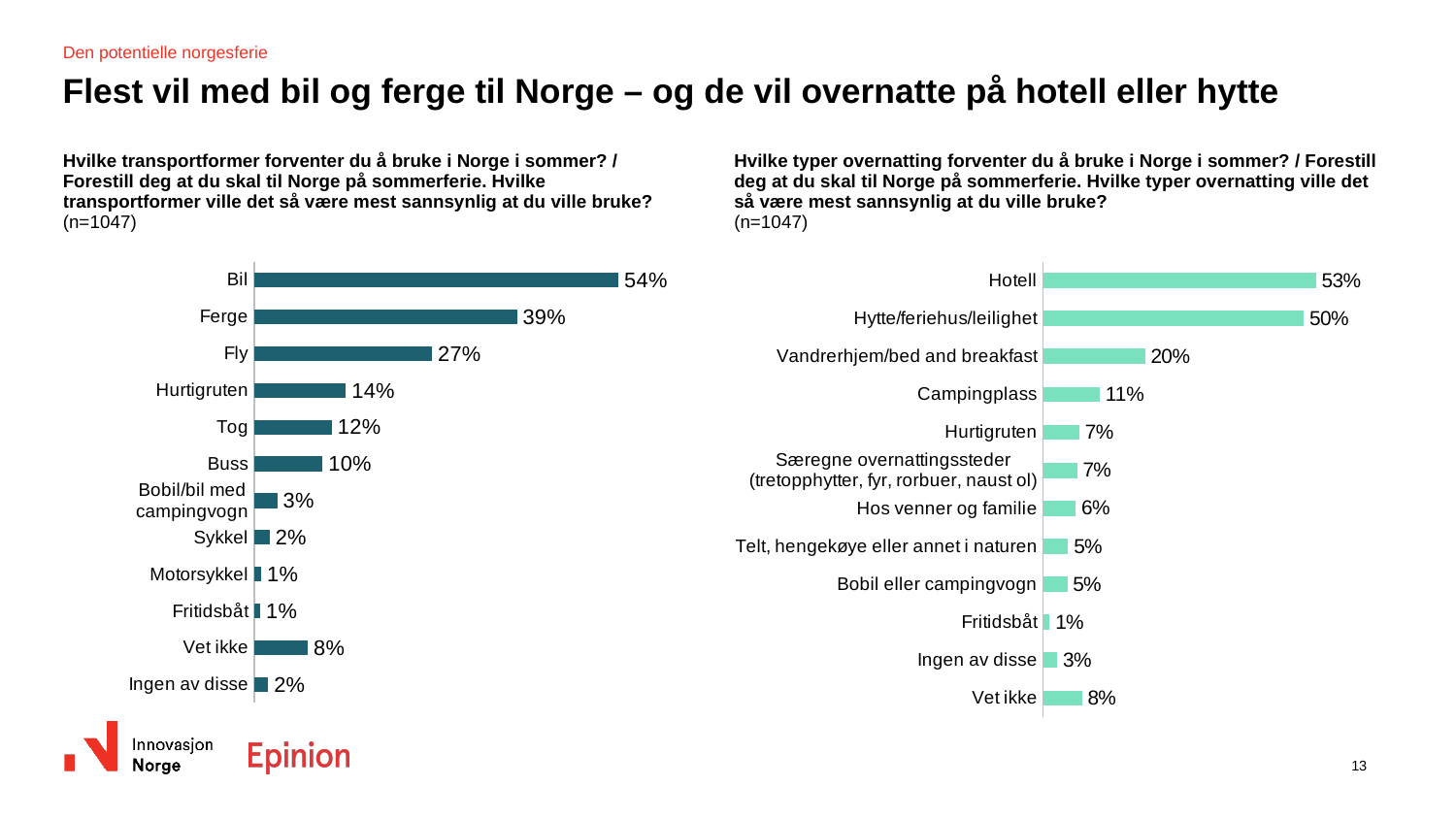

Den potentielle norgesferie
# Flest vil med bil og ferge til Norge – og de vil overnatte på hotell eller hytte
| Hvilke transportformer forventer du å bruke i Norge i sommer? / Forestill deg at du skal til Norge på sommerferie. Hvilke transportformer ville det så være mest sannsynlig at du ville bruke? (n=1047) |
| --- |
| Hvilke typer overnatting forventer du å bruke i Norge i sommer? / Forestill deg at du skal til Norge på sommerferie. Hvilke typer overnatting ville det så være mest sannsynlig at du ville bruke? (n=1047) |
| --- |

### Chart

| Category | Ja |
|---|---|
| Ingen av disse | 0.02107195270251937 |
| Vet ikke | 0.08019812075060802 |
| Fritidsbåt | 0.009348488663196274 |
| Motorsykkel | 0.010977683040277669 |
| Sykkel | 0.023339775502455484 |
| Bobil/bil med campingvogn | 0.034871689744029065 |
| Buss | 0.10240318586503662 |
| Tog | 0.1163990722189881 |
| Hurtigruten | 0.1370382863100145 |
| Fly | 0.2656682092428044 |
| Ferge | 0.392622453458021 |
| Bil | 0.544124082021402 |

### Chart

| Category | Kolonne1 |
|---|---|
| Vet ikke | 0.07540670392925876 |
| Ingen av disse | 0.027608817418775255 |
| Fritidsbåt | 0.012801794542087425 |
| Bobil eller campingvogn | 0.046883488972321315 |
| Telt, hengekøye eller annet i naturen | 0.04837081188277922 |
| Hos venner og familie | 0.06304831147231886 |
| Særegne overnattingssteder (tretopphytter, fyr, rorbuer, naust ol) | 0.0660230161561908 |
| Hurtigruten | 0.07019250539385628 |
| Campingplass | 0.10910326176952401 |
| Vandrerhjem/bed and breakfast | 0.1969982911080213 |
| Hytte/feriehus/leilighet | 0.5027863381885777 |
| Hotell | 0.526221445708527 |
13